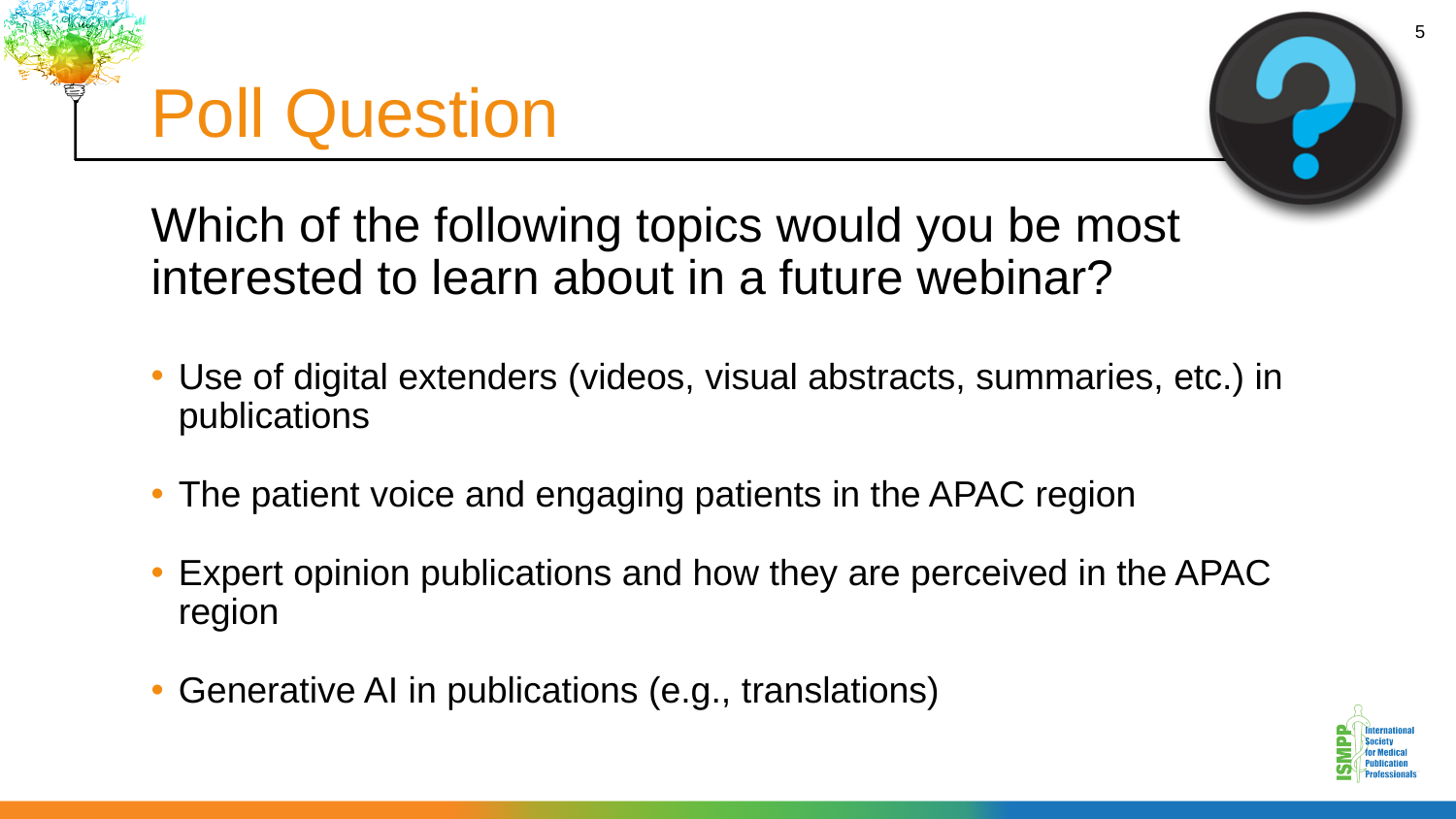

# Poll Question
5
Which of the following topics would you be most interested to learn about in a future webinar?

Use of digital extenders (videos, visual abstracts, summaries, etc.) in publications

The patient voice and engaging patients in the APAC region

Expert opinion publications and how they are perceived in the APAC region

Generative AI in publications (e.g., translations)